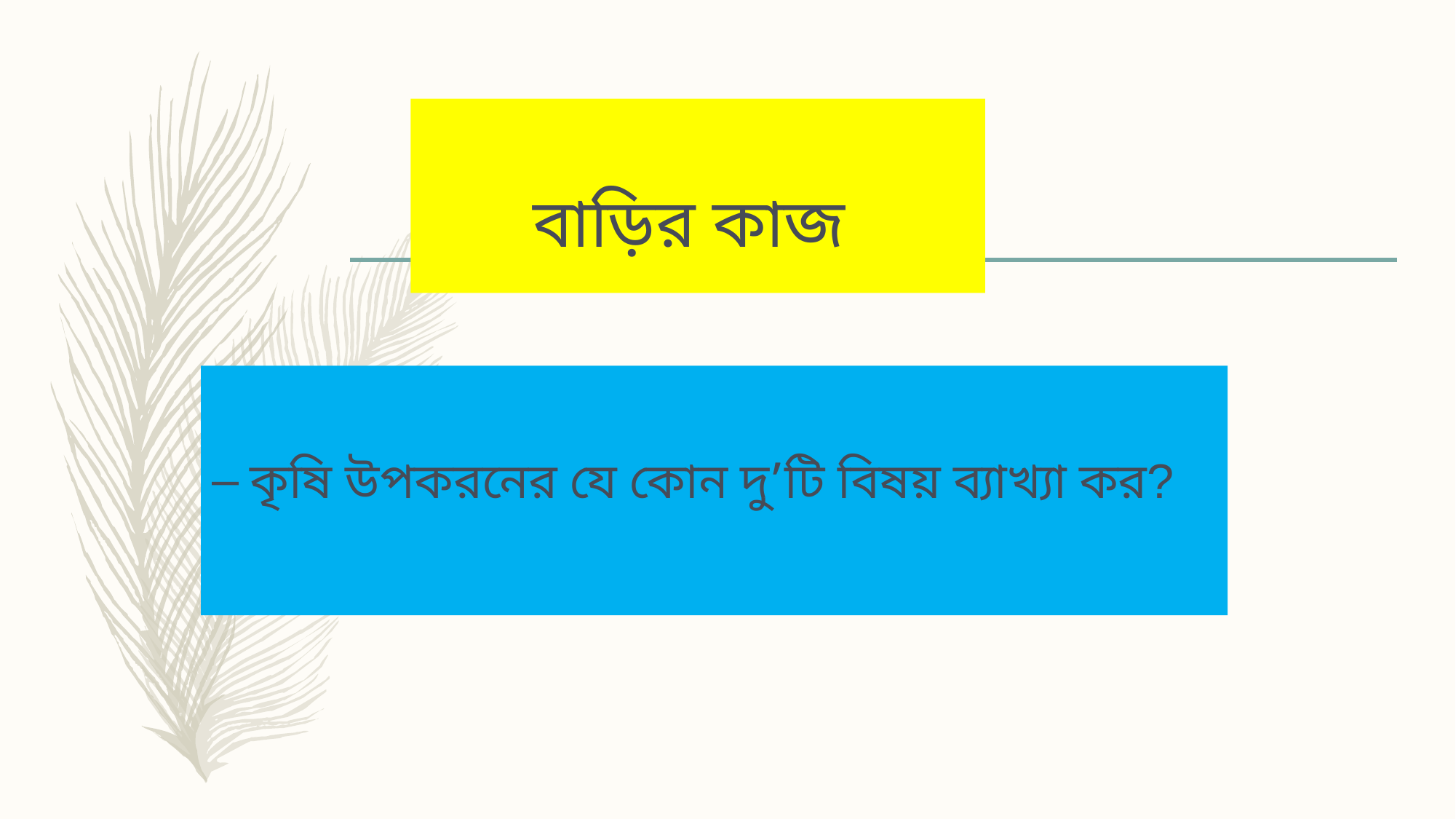

# বাড়ির কাজ

কৃষি উপকরনের যে কোন দু’টি বিষয় ব্যাখ্যা কর?